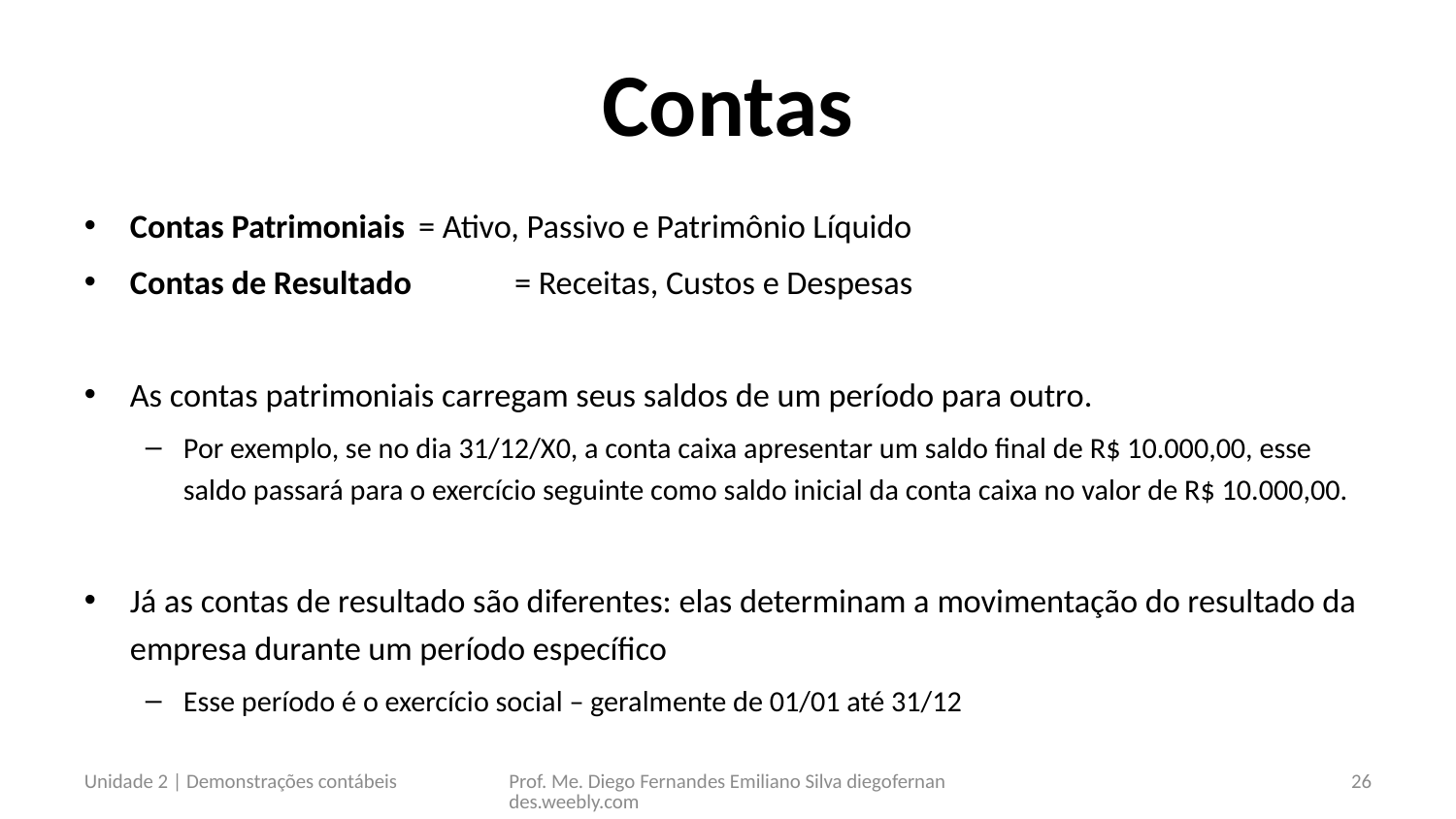

# Contas
Contas Patrimoniais 	= Ativo, Passivo e Patrimônio Líquido
Contas de Resultado 	= Receitas, Custos e Despesas

As contas patrimoniais carregam seus saldos de um período para outro.
Por exemplo, se no dia 31/12/X0, a conta caixa apresentar um saldo final de R$ 10.000,00, esse saldo passará para o exercício seguinte como saldo inicial da conta caixa no valor de R$ 10.000,00.

Já as contas de resultado são diferentes: elas determinam a movimentação do resultado da empresa durante um período específico
Esse período é o exercício social – geralmente de 01/01 até 31/12
Unidade 2 | Demonstrações contábeis
Prof. Me. Diego Fernandes Emiliano Silva diegofernandes.weebly.com
26